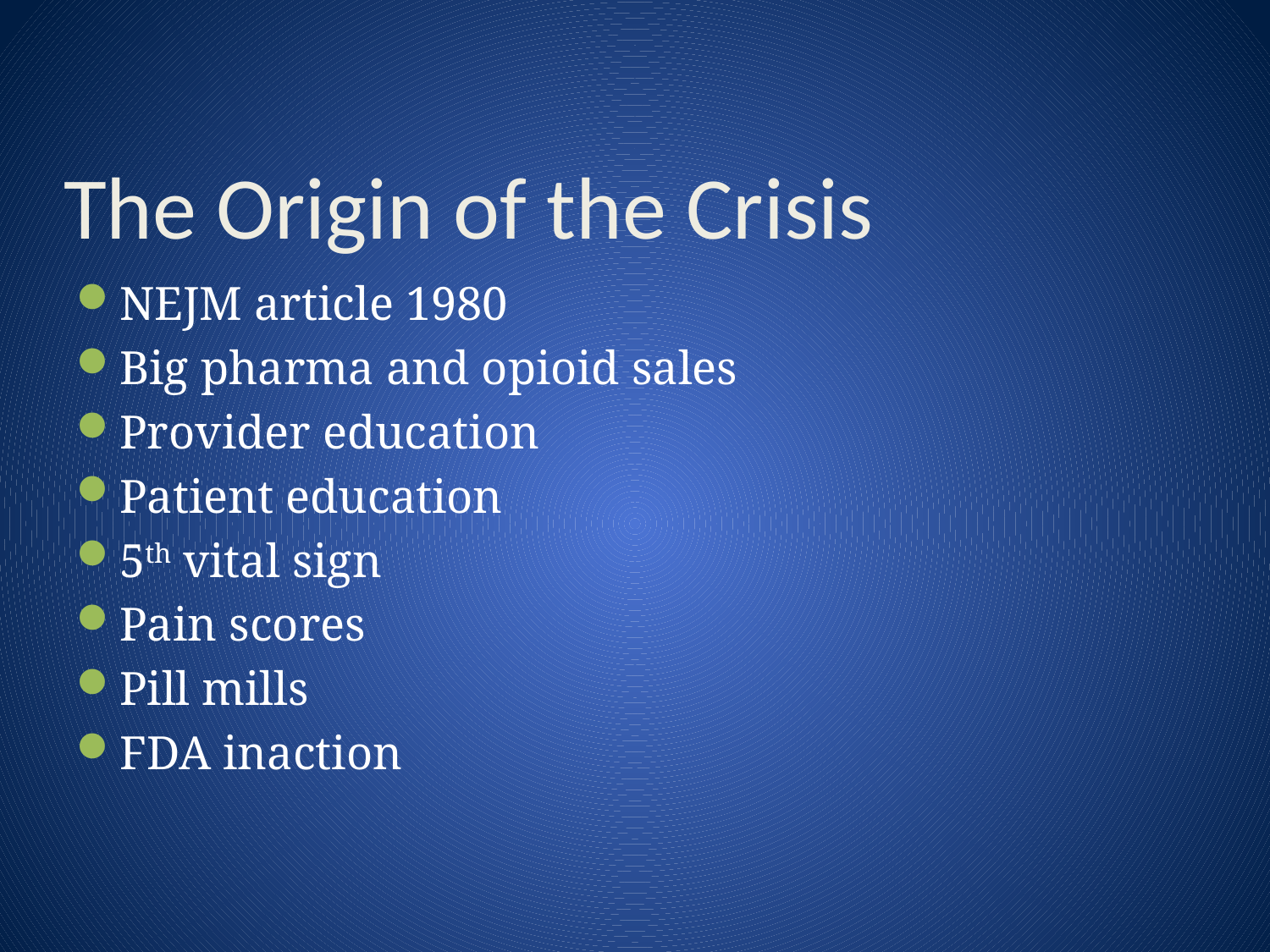

# The Origin of the Crisis
NEJM article 1980
Big pharma and opioid sales
Provider education
Patient education
5th vital sign
Pain scores
Pill mills
FDA inaction